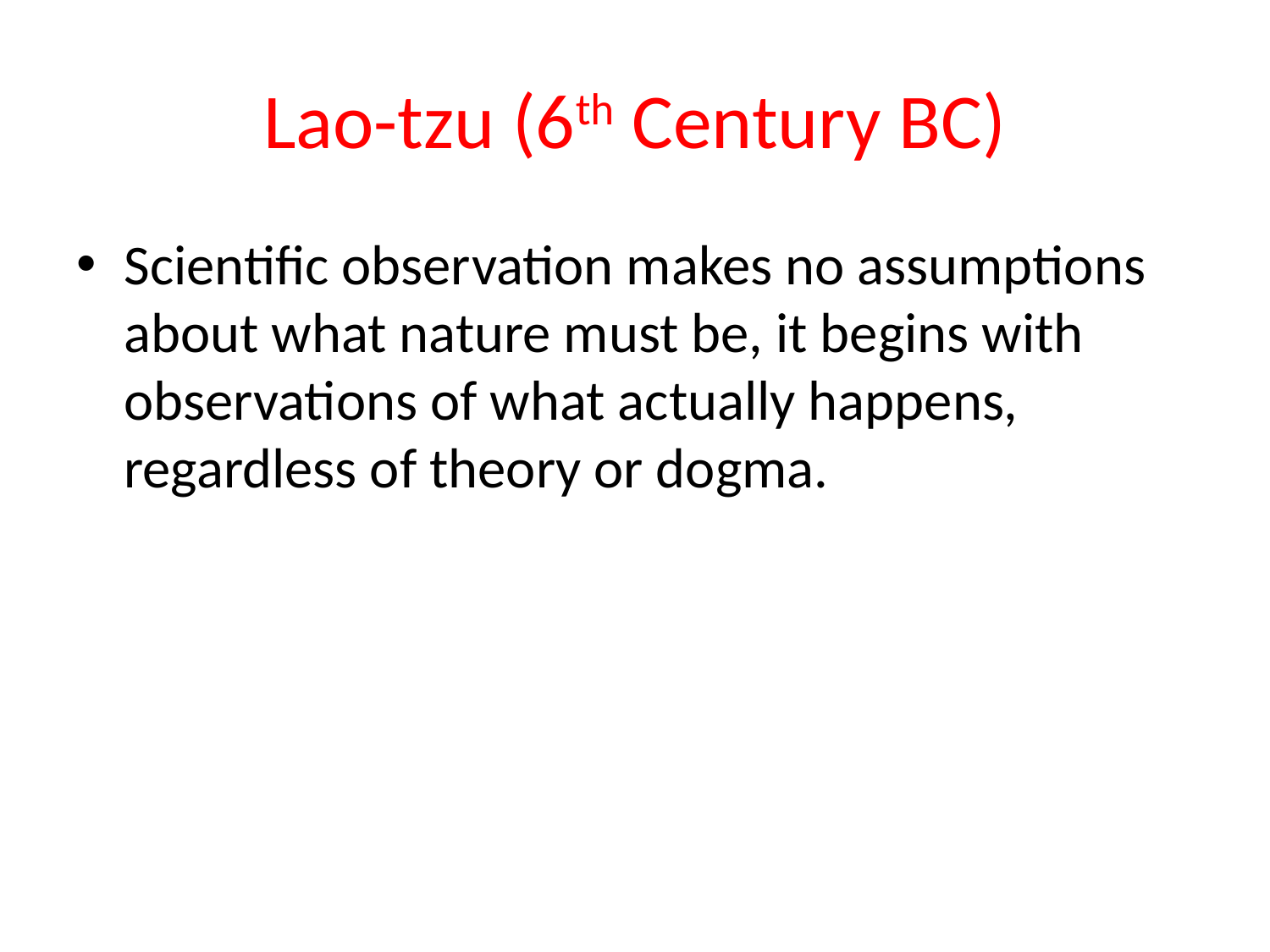

# Lao-tzu (6th Century BC)
Scientific observation makes no assumptions about what nature must be, it begins with observations of what actually happens, regardless of theory or dogma.